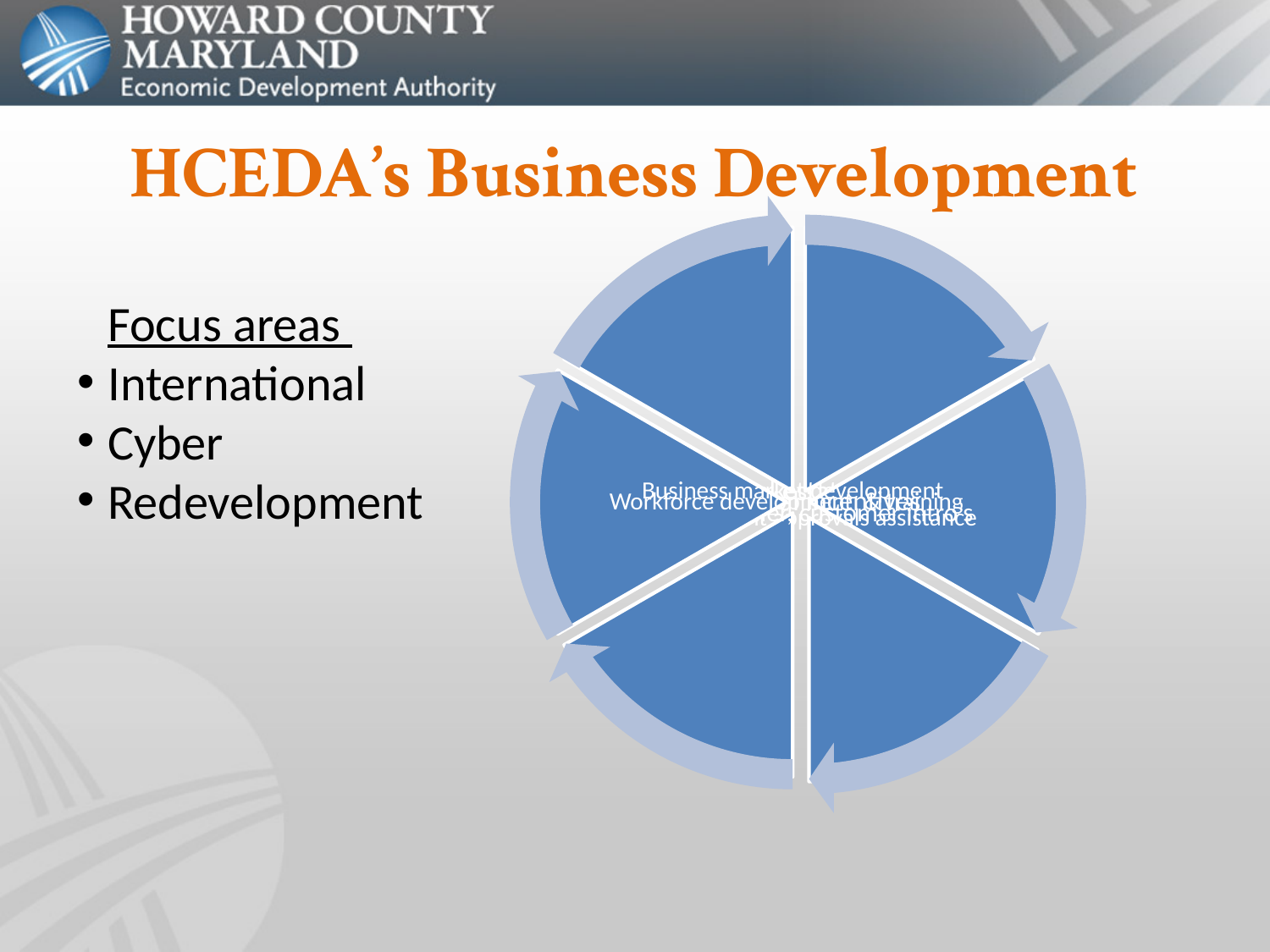

# HCEDA’s Business Development
Site and real estate consulting
Financial incentives
Government approvals assistance
Advisor, supplier, customer intro’s
Workforce development  & training
Business market development
Focus areas
International
Cyber
Redevelopment